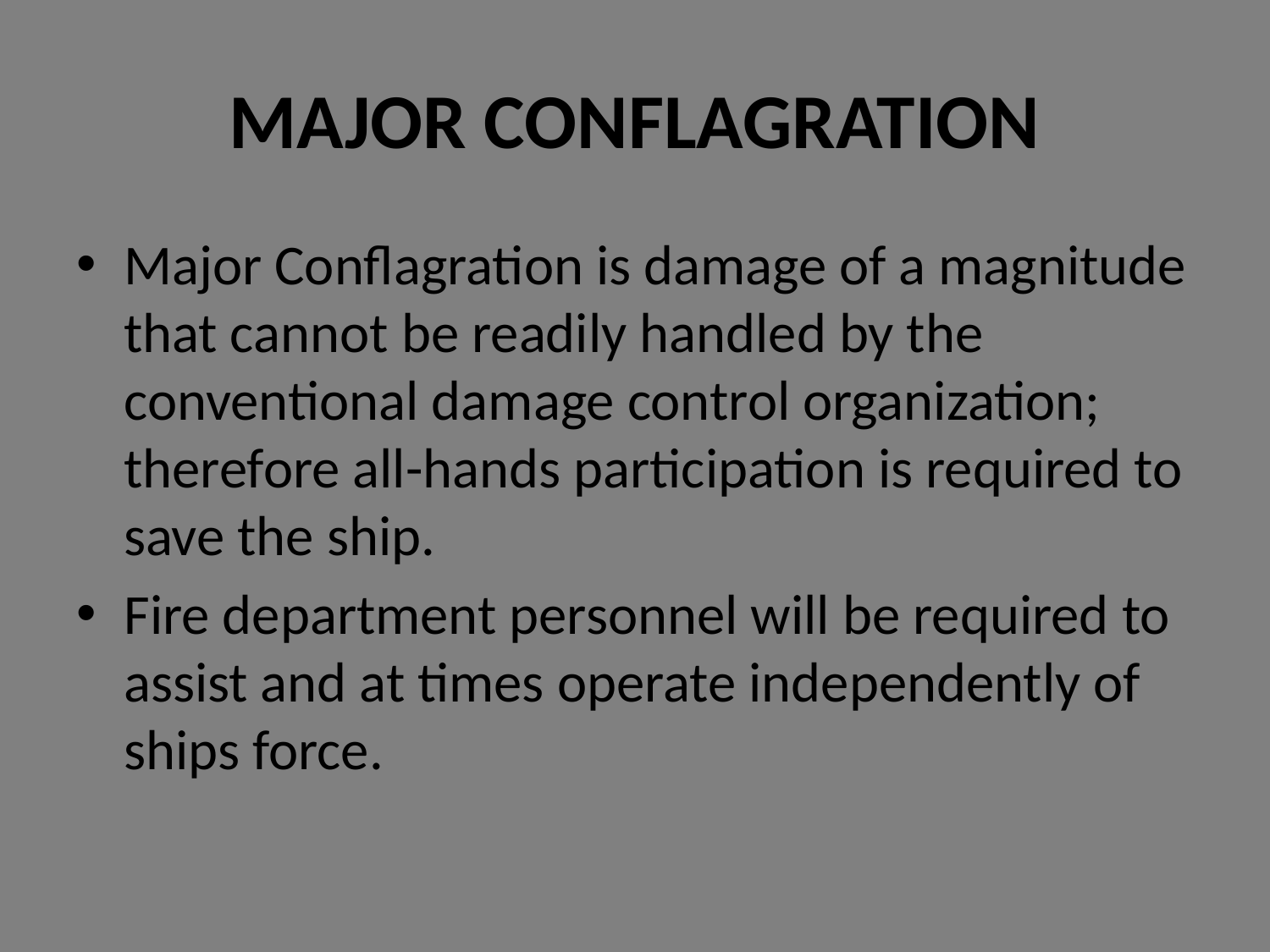

# MAJOR CONFLAGRATION
Major Conflagration is damage of a magnitude that cannot be readily handled by the conventional damage control organization; therefore all-hands participation is required to save the ship.
Fire department personnel will be required to assist and at times operate independently of ships force.